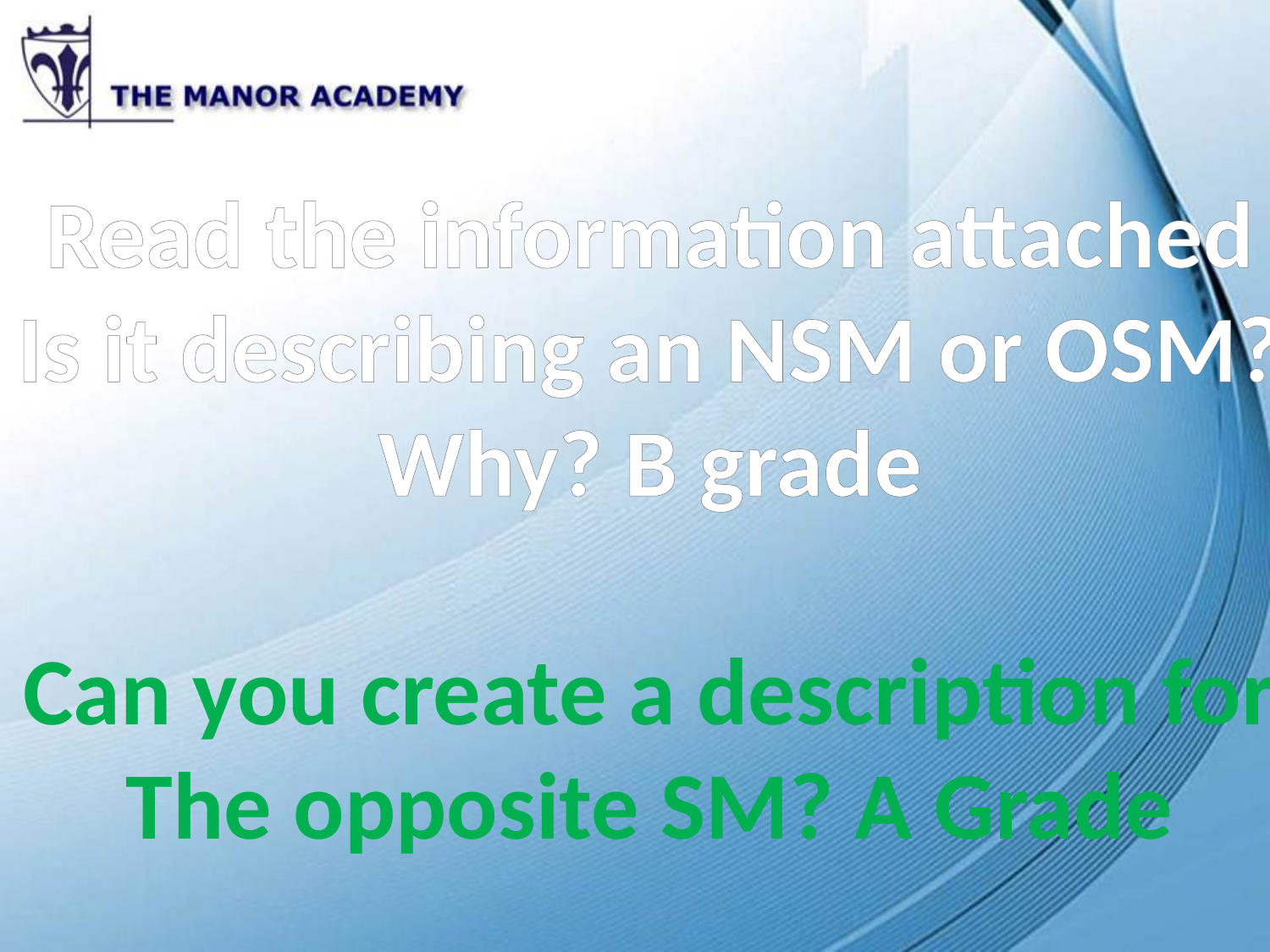

Read the information attached
Is it describing an NSM or OSM?
Why? B grade

Can you create a description for
The opposite SM? A Grade